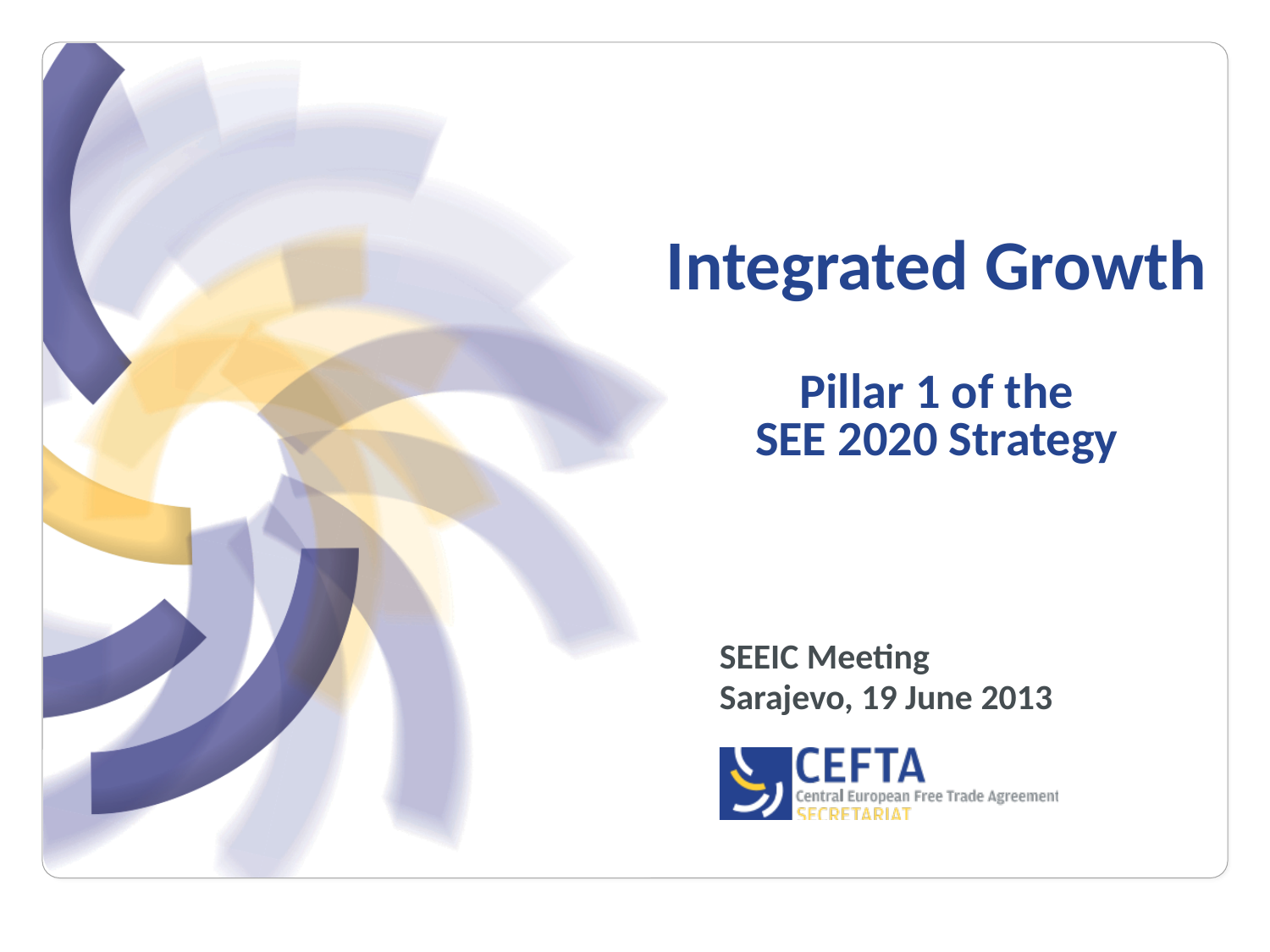

# Integrated Growth Pillar 1 of the SEE 2020 Strategy

SEEIC Meeting
Sarajevo, 19 June 2013